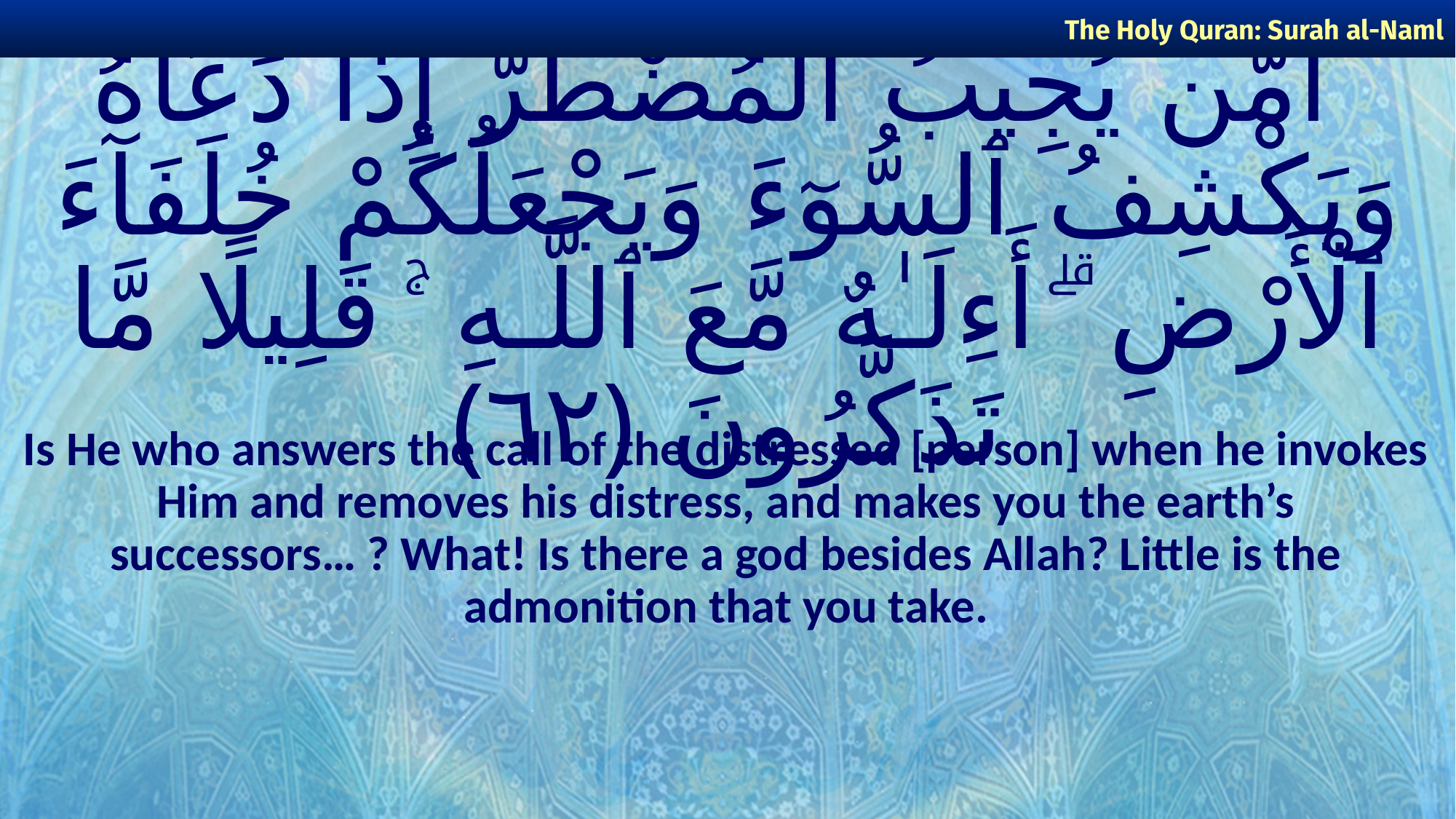

The Holy Quran: Surah al-Naml
# أَمَّن يُجِيبُ ٱلْمُضْطَرَّ إِذَا دَعَاهُ وَيَكْشِفُ ٱلسُّوٓءَ وَيَجْعَلُكُمْ خُلَفَآءَ ٱلْأَرْضِ ۗ أَءِلَـٰهٌ مَّعَ ٱللَّـهِ ۚ قَلِيلًا مَّا تَذَكَّرُونَ ﴿٦٢﴾
Is He who answers the call of the distressed [person] when he invokes Him and removes his distress, and makes you the earth’s successors… ? What! Is there a god besides Allah? Little is the admonition that you take.